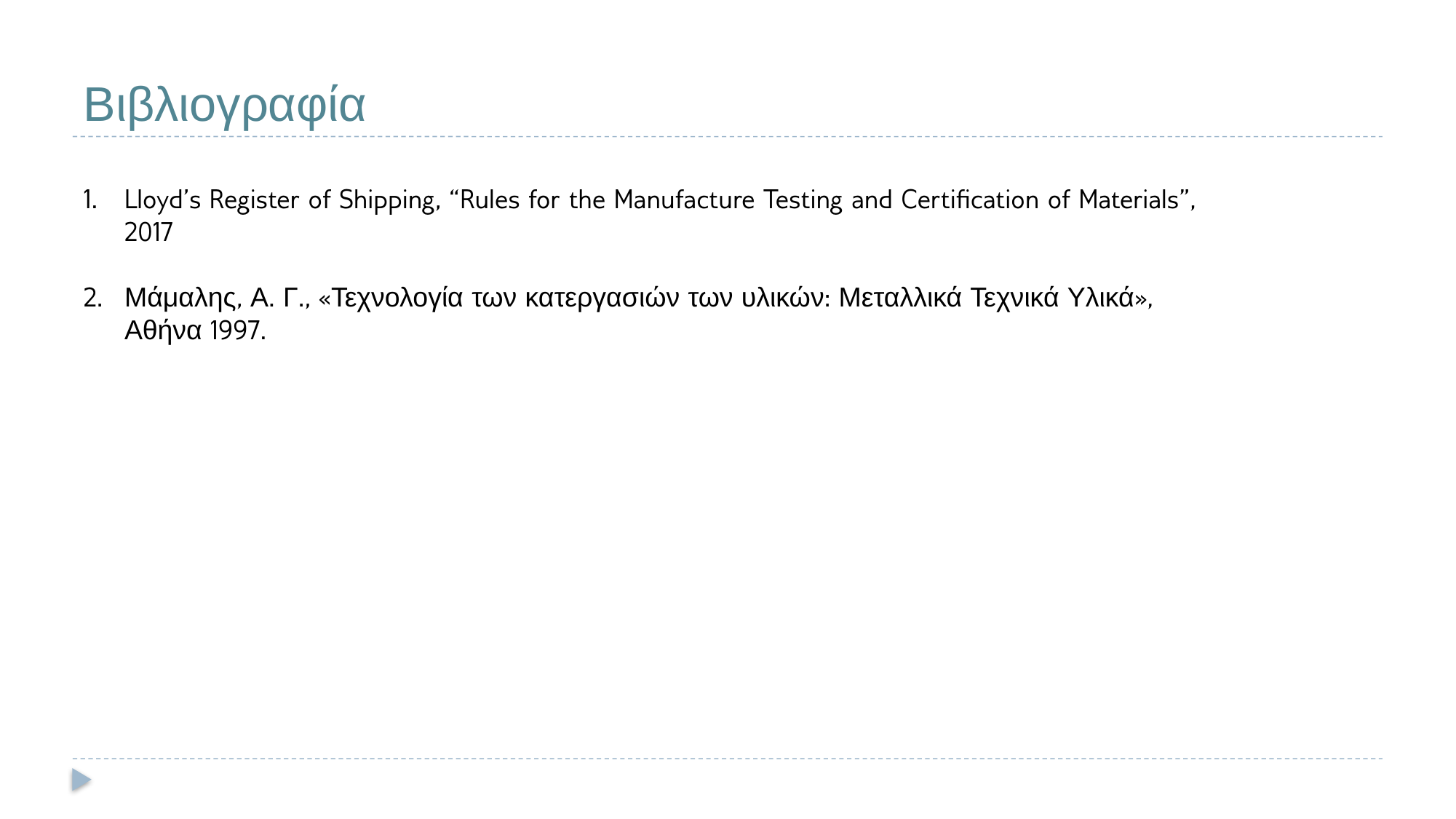

# Βιβλιογραφία
Lloyd’s Register of Shipping, “Rules for the Manufacture Testing and Certification of Materials”, 2017

Μάμαλης, Α. Γ., «Τεχνολογία των κατεργασιών των υλικών: Μεταλλικά Τεχνικά Υλικά», Αθήνα 1997.